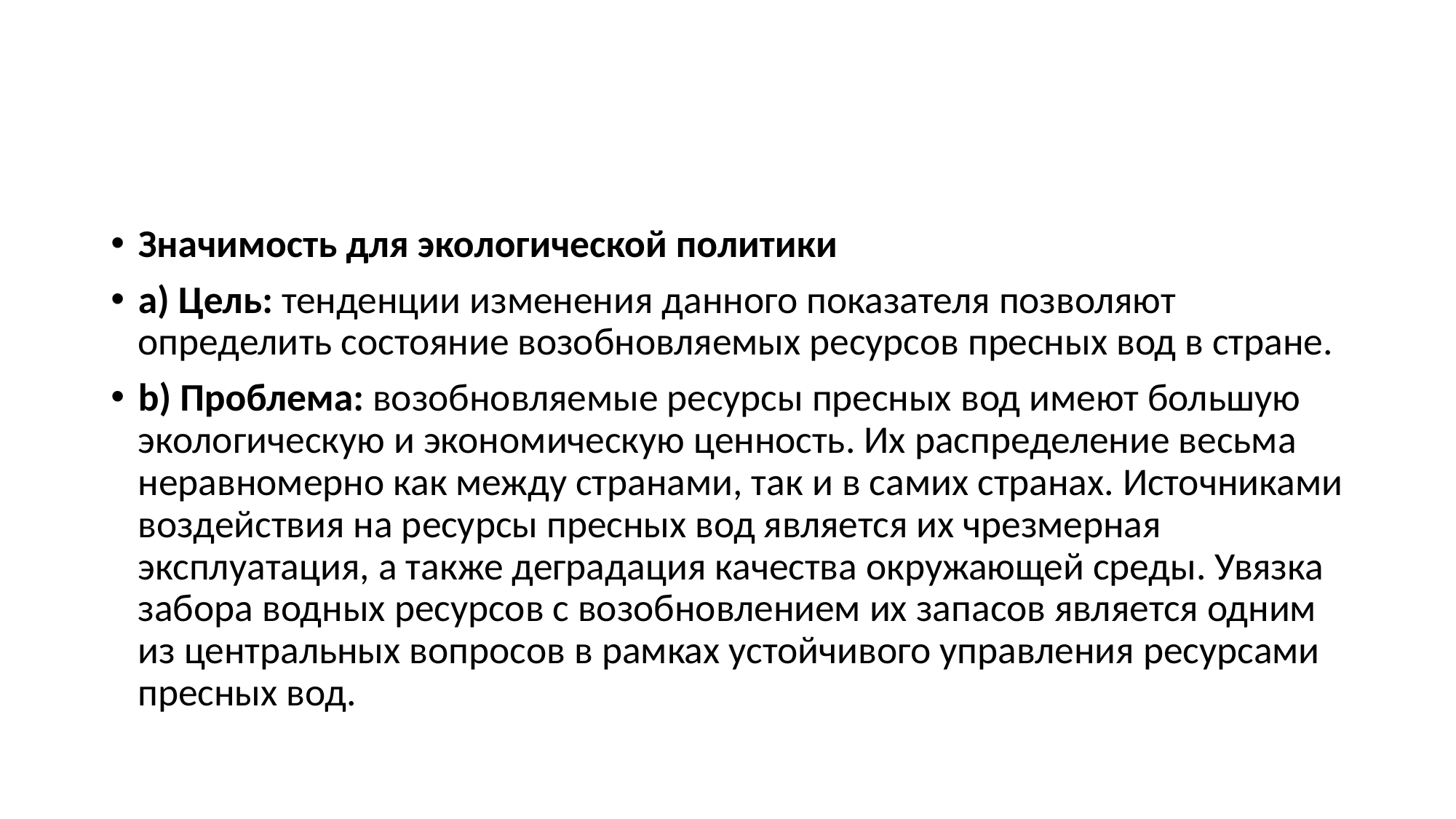

#
Значимость для экологической политики
a) Цель: тенденции изменения данного показателя позволяют определить состояние возобновляемых ресурсов пресных вод в стране.
b) Проблема: возобновляемые ресурсы пресных вод имеют большую экологическую и экономическую ценность. Их распределение весьма неравномерно как между странами, так и в самих странах. Источниками воздействия на ресурсы пресных вод является их чрезмерная эксплуатация, а также деградация качества окружающей среды. Увязка забора водных ресурсов с возобновлением их запасов является одним из центральных вопросов в рамках устойчивого управления ресурсами пресных вод.